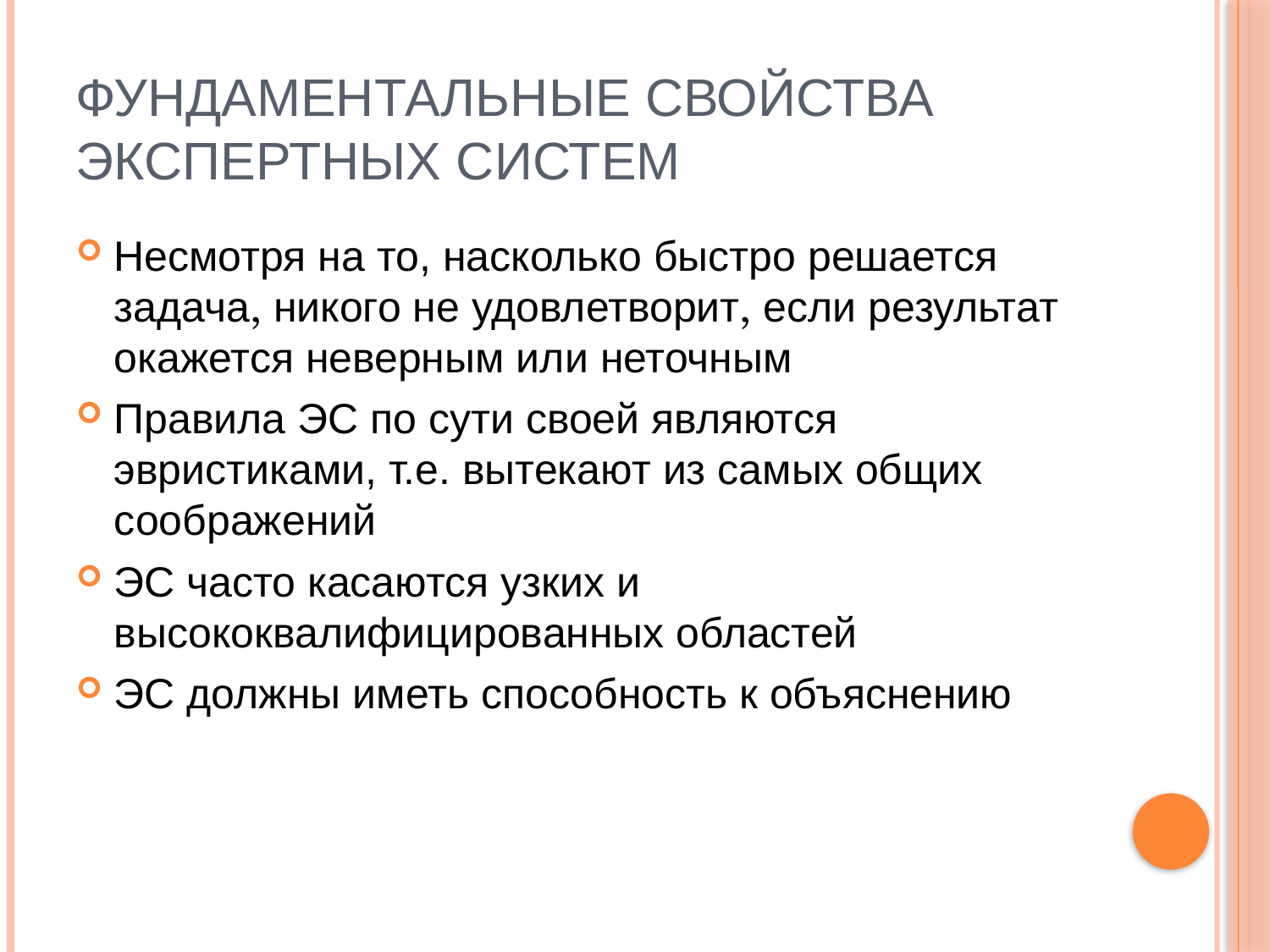

# Фундаментальные свойства экспертных систем
Несмотря на то, насколько быстро решается задача, никого не удовлетворит, если результат окажется неверным или неточным
Правила ЭС по сути своей являются эвристиками, т.е. вытекают из самых общих соображений
ЭС часто касаются узких и высококвалифицированных областей
ЭС должны иметь способность к объяснению